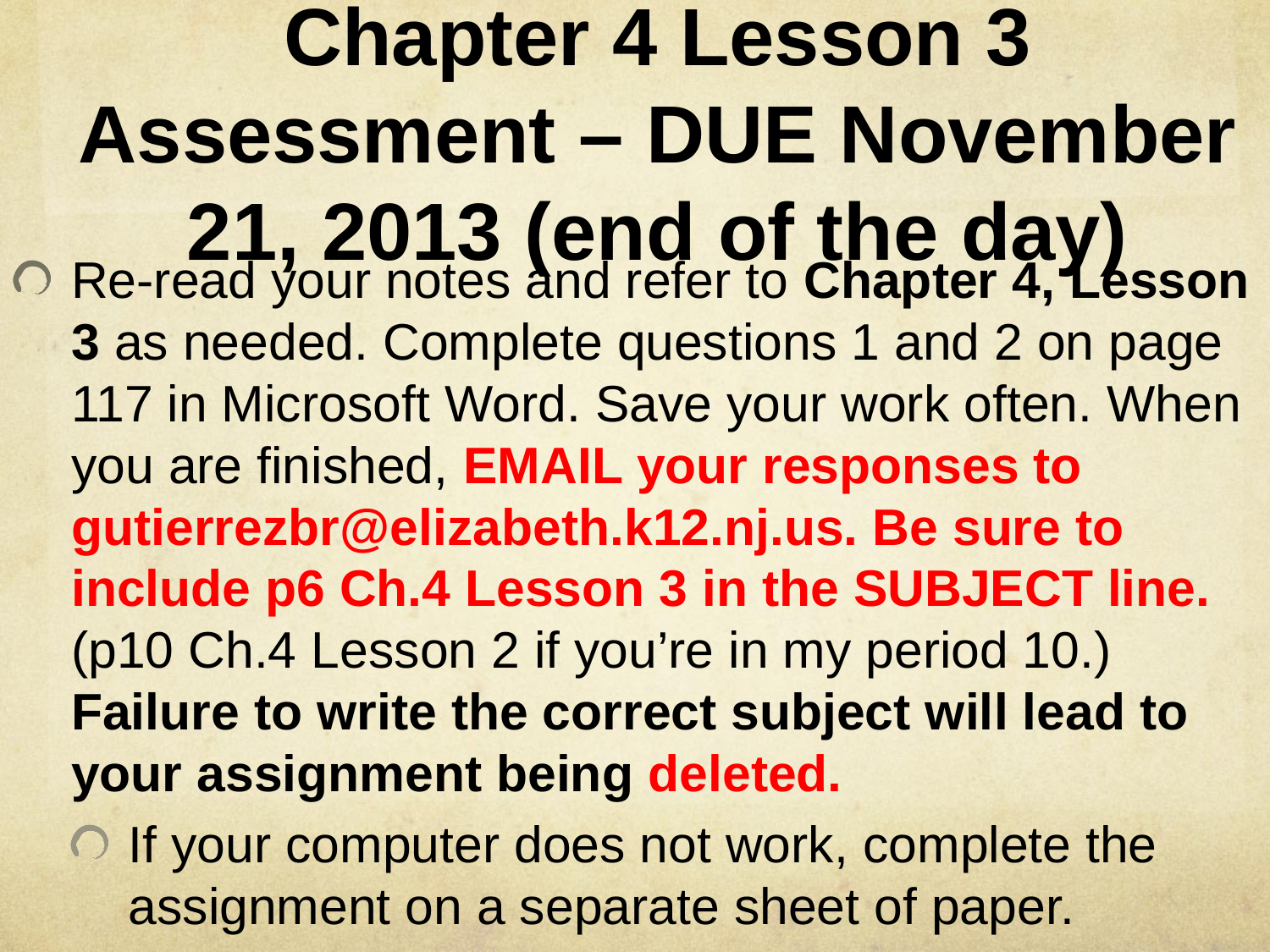

# Chapter 4 Lesson 3 Assessment – DUE November 21, 2013 (end of the day)
Re-read your notes and refer to Chapter 4, Lesson 3 as needed. Complete questions 1 and 2 on page 117 in Microsoft Word. Save your work often. When you are finished, EMAIL your responses to gutierrezbr@elizabeth.k12.nj.us. Be sure to include p6 Ch.4 Lesson 3 in the SUBJECT line. (p10 Ch.4 Lesson 2 if you’re in my period 10.) Failure to write the correct subject will lead to your assignment being deleted.
If your computer does not work, complete the assignment on a separate sheet of paper.